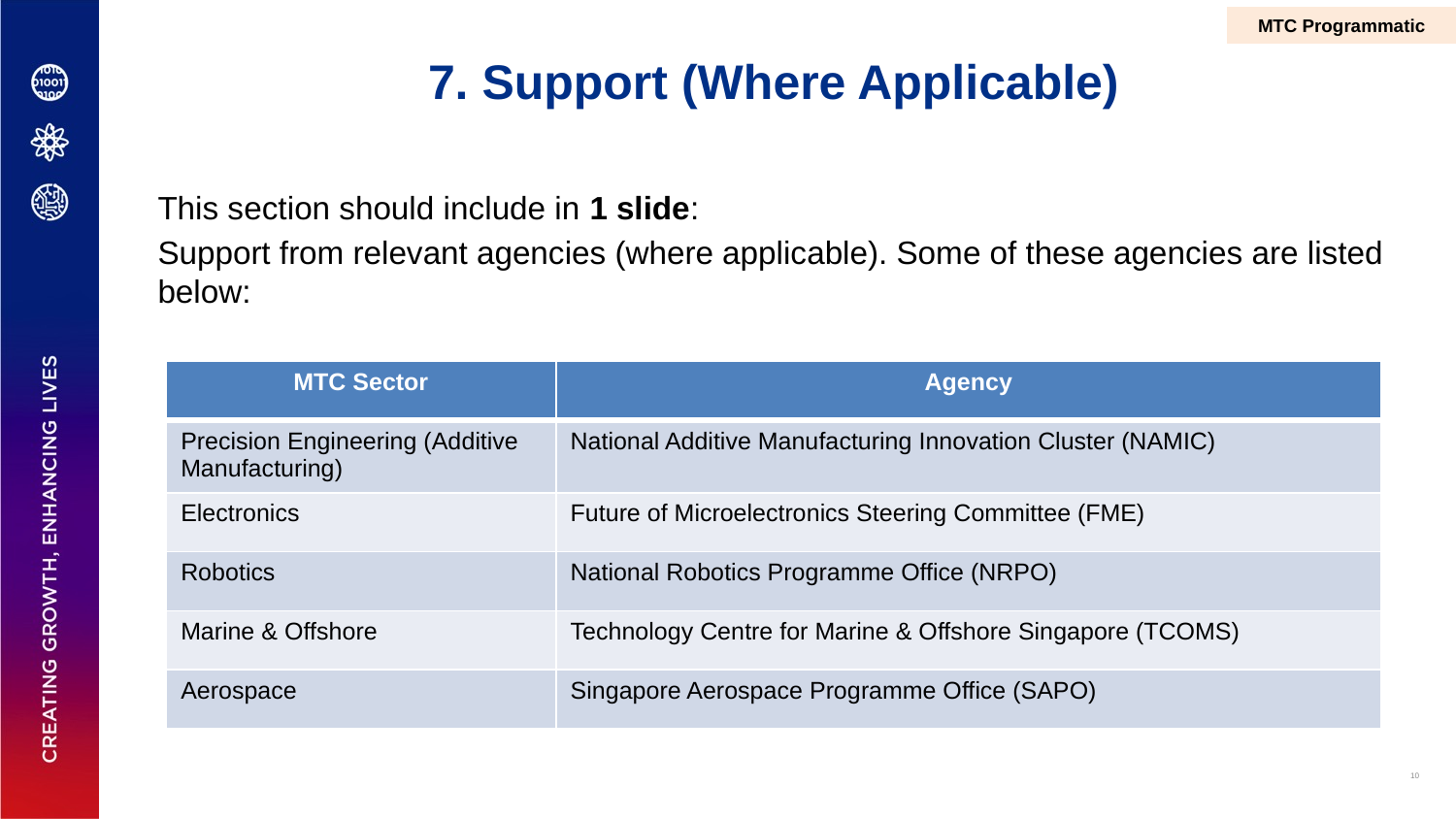

MTC Programmatic
# 7. Support (Where Applicable)
This section should include in 1 slide:
Support from relevant agencies (where applicable). Some of these agencies are listed below:

| MTC Sector | Agency |
| --- | --- |
| Precision Engineering (Additive Manufacturing) | National Additive Manufacturing Innovation Cluster (NAMIC) |
| Electronics | Future of Microelectronics Steering Committee (FME) |
| Robotics | National Robotics Programme Office (NRPO) |
| Marine & Offshore | Technology Centre for Marine & Offshore Singapore (TCOMS) |
| Aerospace | Singapore Aerospace Programme Office (SAPO) |